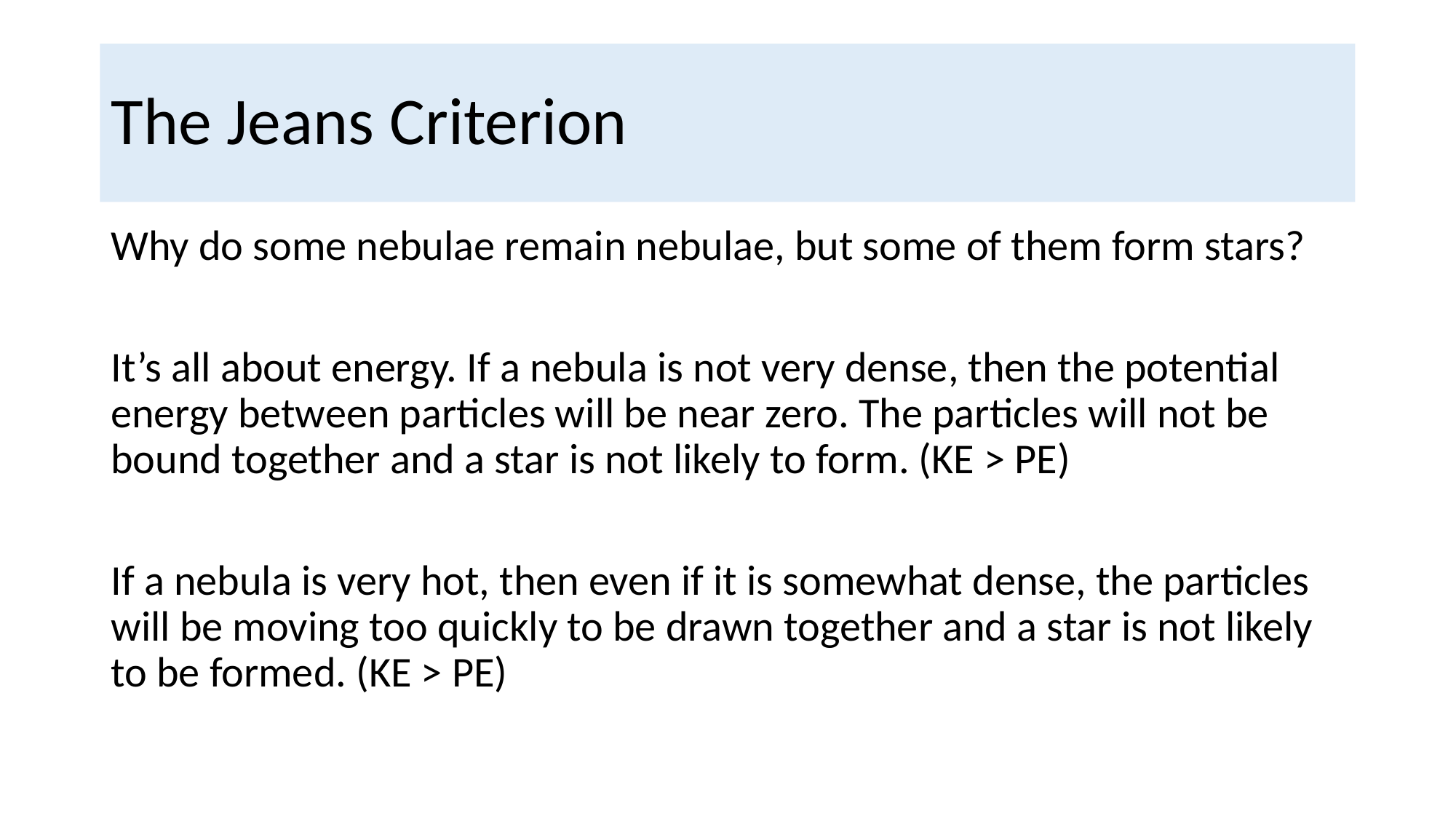

# The Jeans Criterion
Why do some nebulae remain nebulae, but some of them form stars?

It’s all about energy. If a nebula is not very dense, then the potential energy between particles will be near zero. The particles will not be bound together and a star is not likely to form. (KE > PE)

If a nebula is very hot, then even if it is somewhat dense, the particles will be moving too quickly to be drawn together and a star is not likely to be formed. (KE > PE)